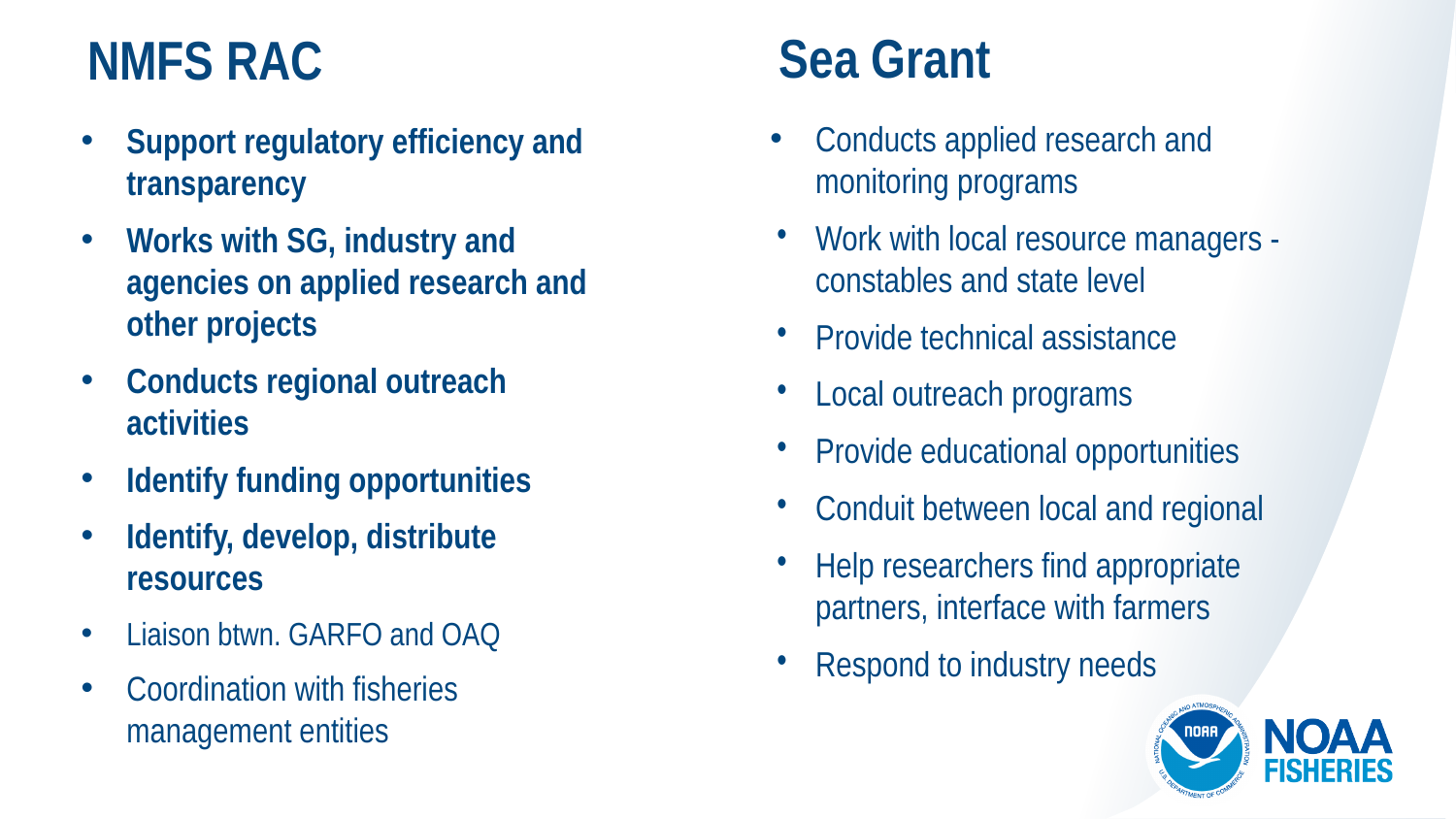

Sea Grant
# NMFS RAC
Conducts applied research and monitoring programs
Work with local resource managers - constables and state level
Provide technical assistance
Local outreach programs
Provide educational opportunities
Conduit between local and regional
Help researchers find appropriate partners, interface with farmers
Respond to industry needs

Support regulatory efficiency and transparency
Works with SG, industry and agencies on applied research and other projects
Conducts regional outreach activities
Identify funding opportunities
Identify, develop, distribute resources
Liaison btwn. GARFO and OAQ
Coordination with fisheries management entities